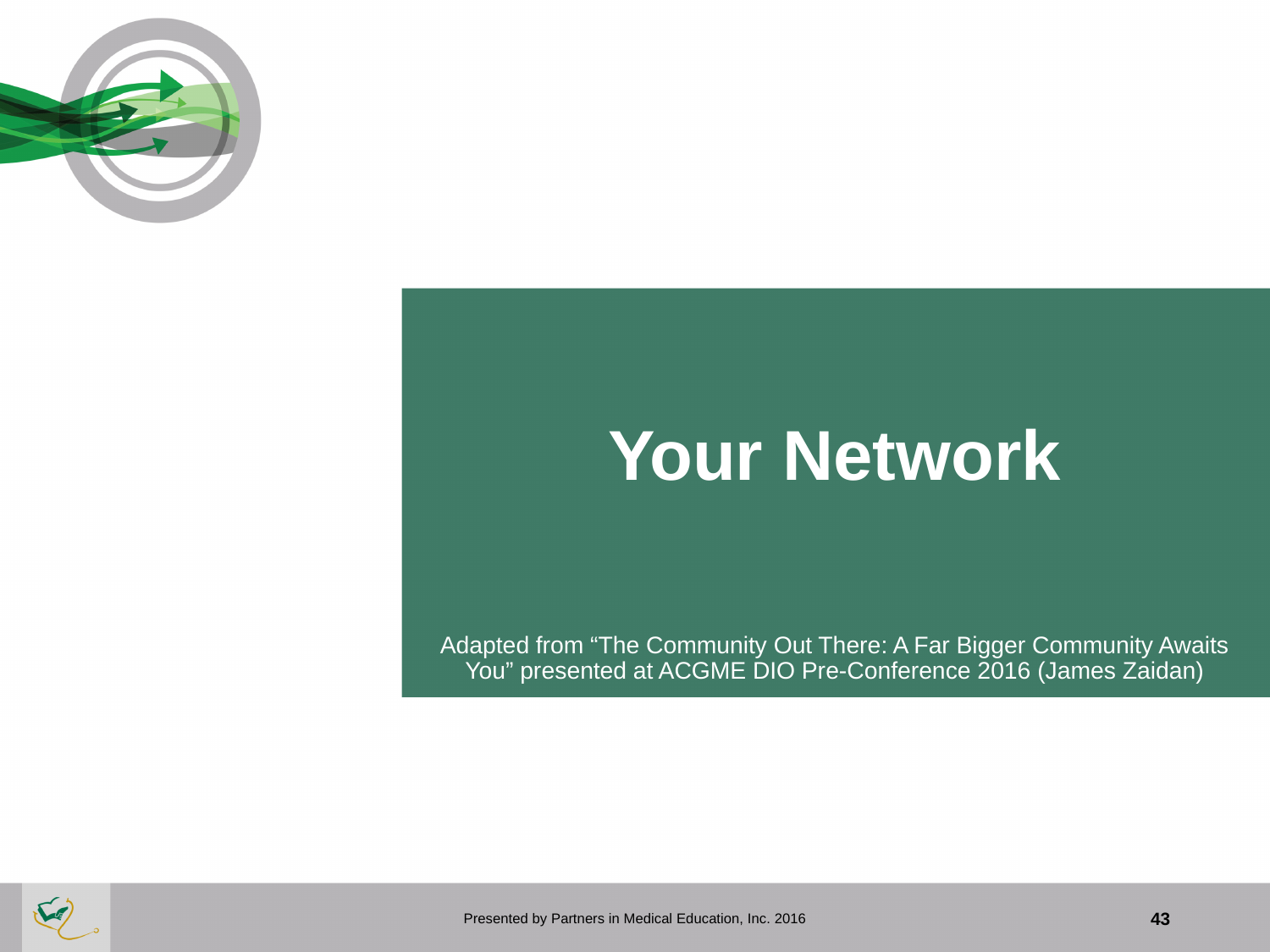

# Your Network
Adapted from “The Community Out There: A Far Bigger Community Awaits You” presented at ACGME DIO Pre-Conference 2016 (James Zaidan)
Presented by Partners in Medical Education, Inc. 2016
43